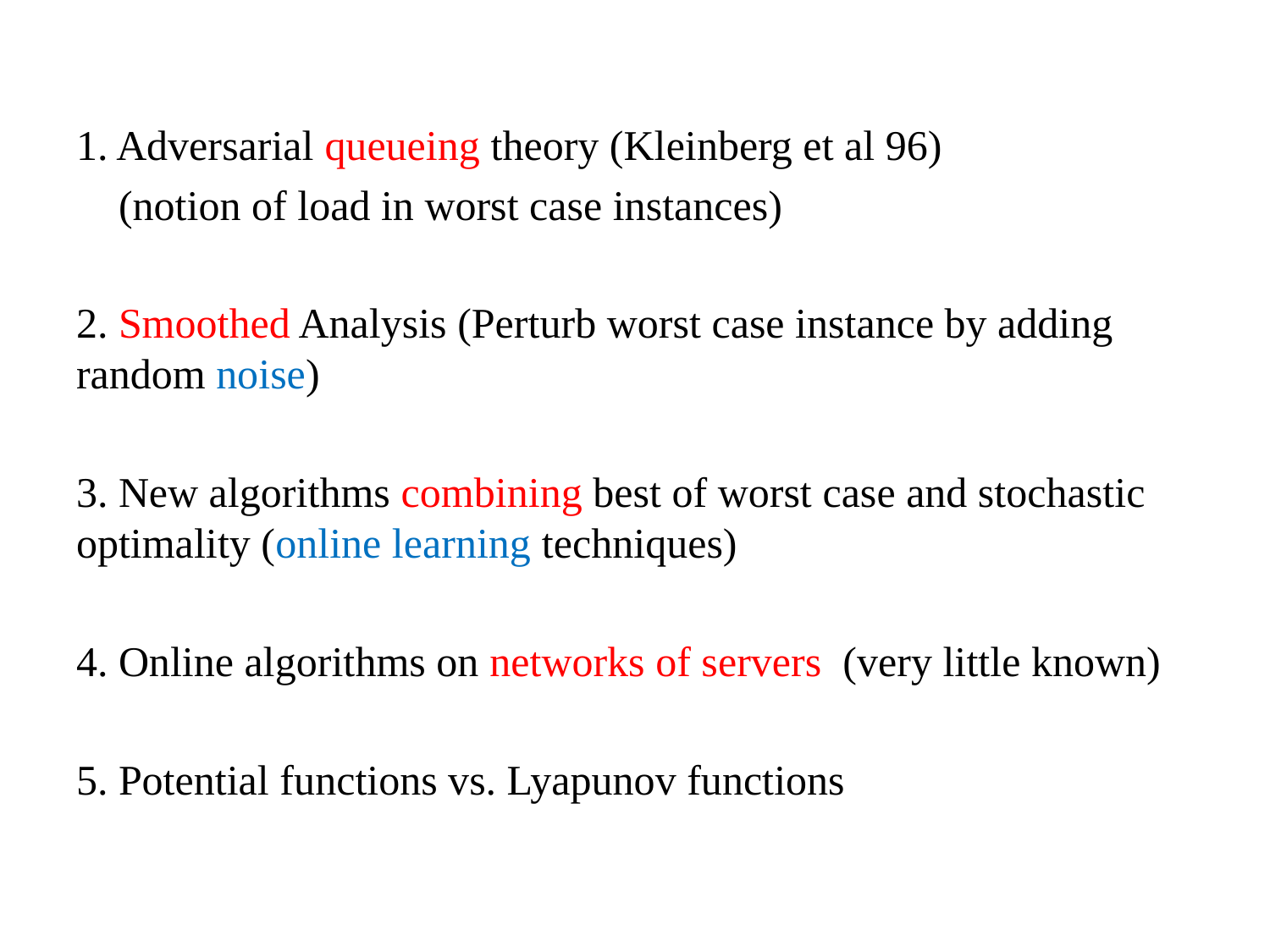

1. Adversarial queueing theory (Kleinberg et al 96)
    (notion of load in worst case instances)

2. Smoothed Analysis (Perturb worst case instance by adding random noise)

3. New algorithms combining best of worst case and stochastic optimality (online learning techniques)

4. Online algorithms on networks of servers  (very little known)

5. Potential functions vs. Lyapunov functions